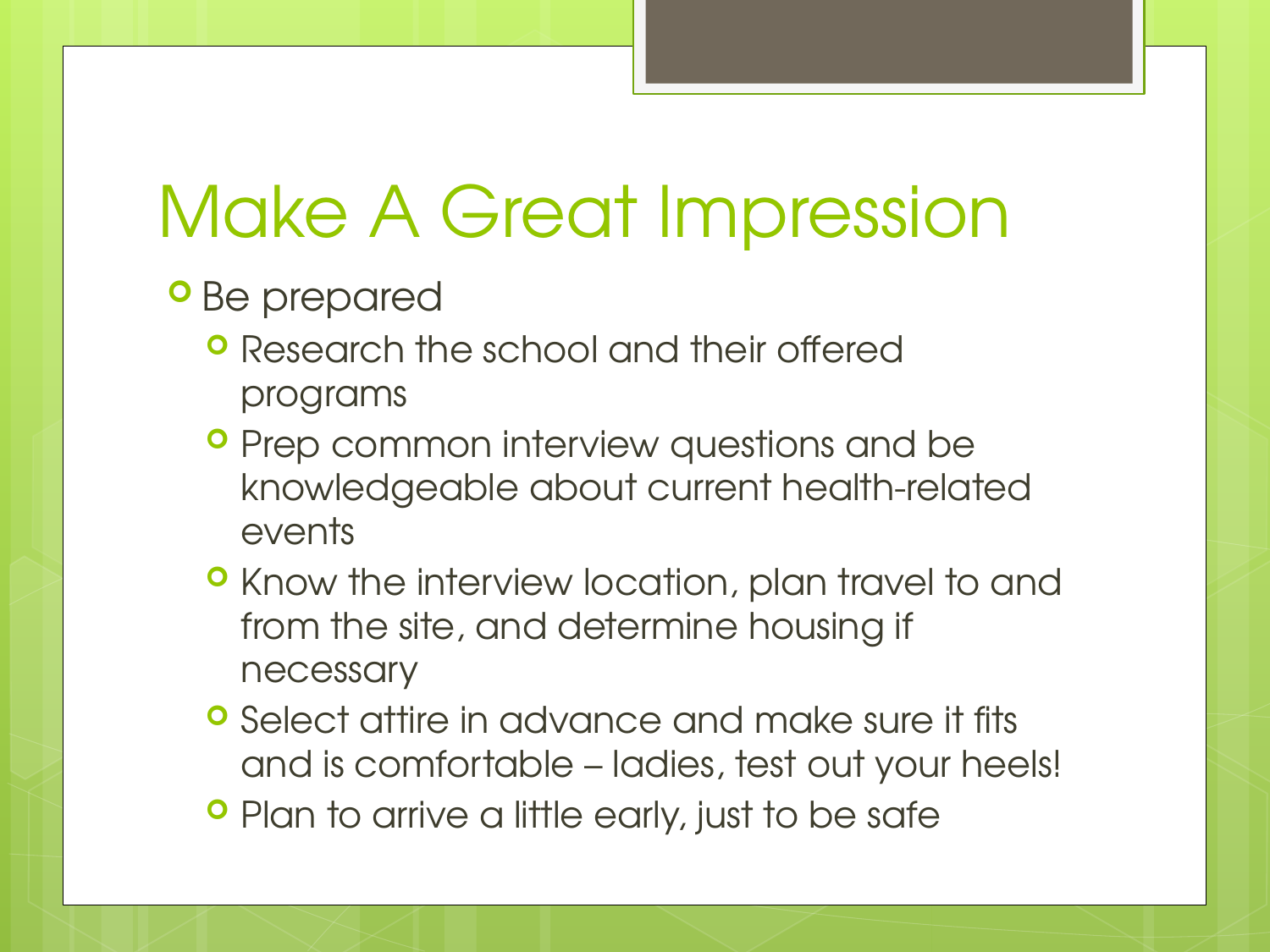

# Make A Great Impression
Be prepared
Research the school and their offered programs
Prep common interview questions and be knowledgeable about current health-related events
Know the interview location, plan travel to and from the site, and determine housing if necessary
Select attire in advance and make sure it fits and is comfortable – ladies, test out your heels!
Plan to arrive a little early, just to be safe